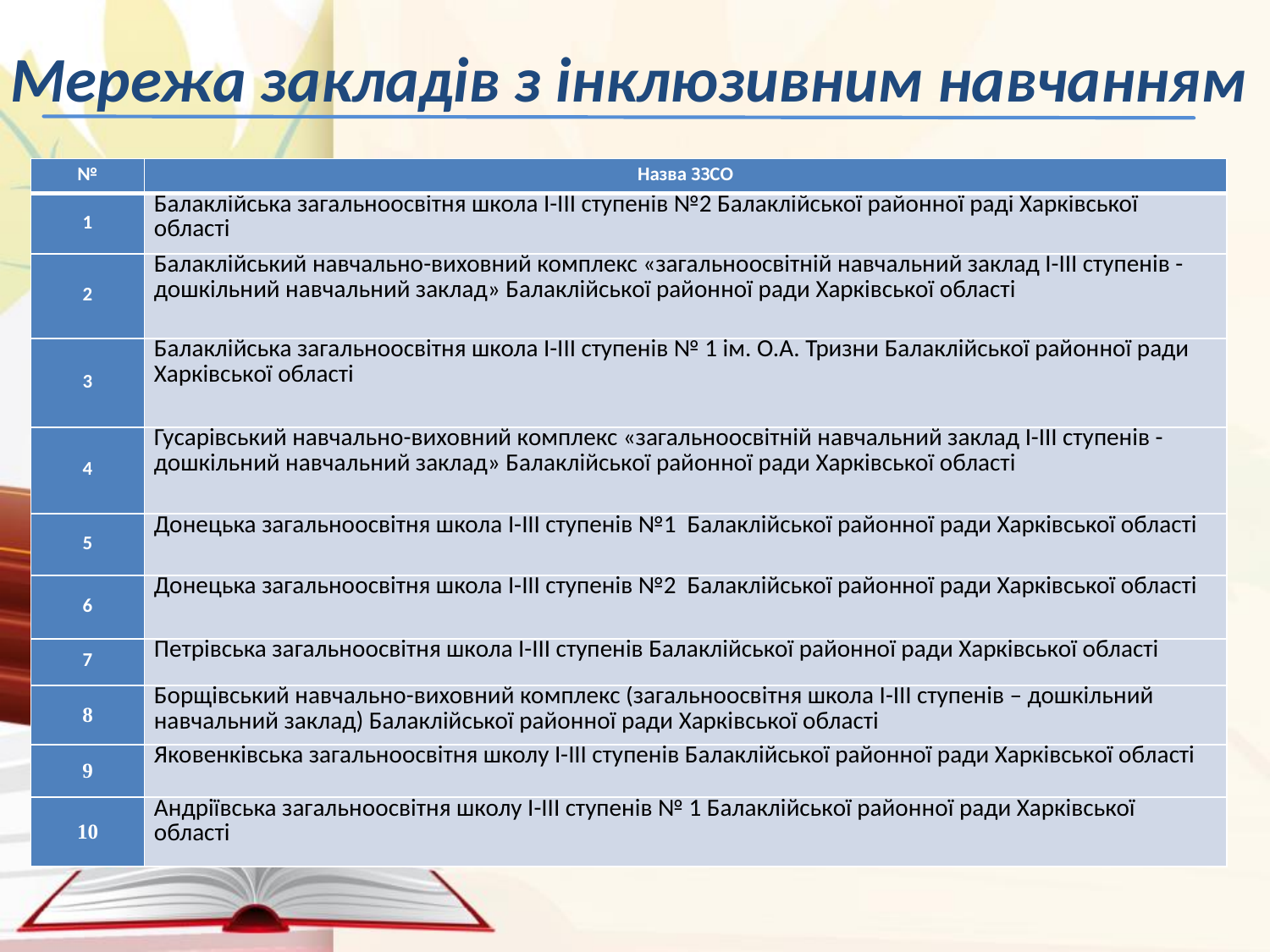

Мережа закладів з інклюзивним навчанням
| № | Назва ЗЗСО |
| --- | --- |
| 1 | Балаклійська загальноосвітня школа І-ІІІ ступенів №2 Балаклійської районної раді Харківської області |
| 2 | Балаклійський навчально-виховний комплекс «загальноосвітній навчальний заклад І-ІІІ ступенів - дошкільний навчальний заклад» Балаклійської районної ради Харківської області |
| 3 | Балаклійська загальноосвітня школа І-ІІІ ступенів № 1 ім. О.А. Тризни Балаклійської районної ради Харківської області |
| 4 | Гусарівський навчально-виховний комплекс «загальноосвітній навчальний заклад І-ІІІ ступенів - дошкільний навчальний заклад» Балаклійської районної ради Харківської області |
| 5 | Донецька загальноосвітня школа І-ІІІ ступенів №1 Балаклійської районної ради Харківської області |
| 6 | Донецька загальноосвітня школа І-ІІІ ступенів №2 Балаклійської районної ради Харківської області |
| 7 | Петрівська загальноосвітня школа І-ІІІ ступенів Балаклійської районної ради Харківської області |
| 8 | Борщівський навчально-виховний комплекс (загальноосвітня школа І-ІІІ ступенів – дошкільний навчальний заклад) Балаклійської районної ради Харківської області |
| 9 | Яковенківська загальноосвітня школу І-ІІІ ступенів Балаклійської районної ради Харківської області |
| 10 | Андріївська загальноосвітня школу І-ІІІ ступенів № 1 Балаклійської районної ради Харківської області |